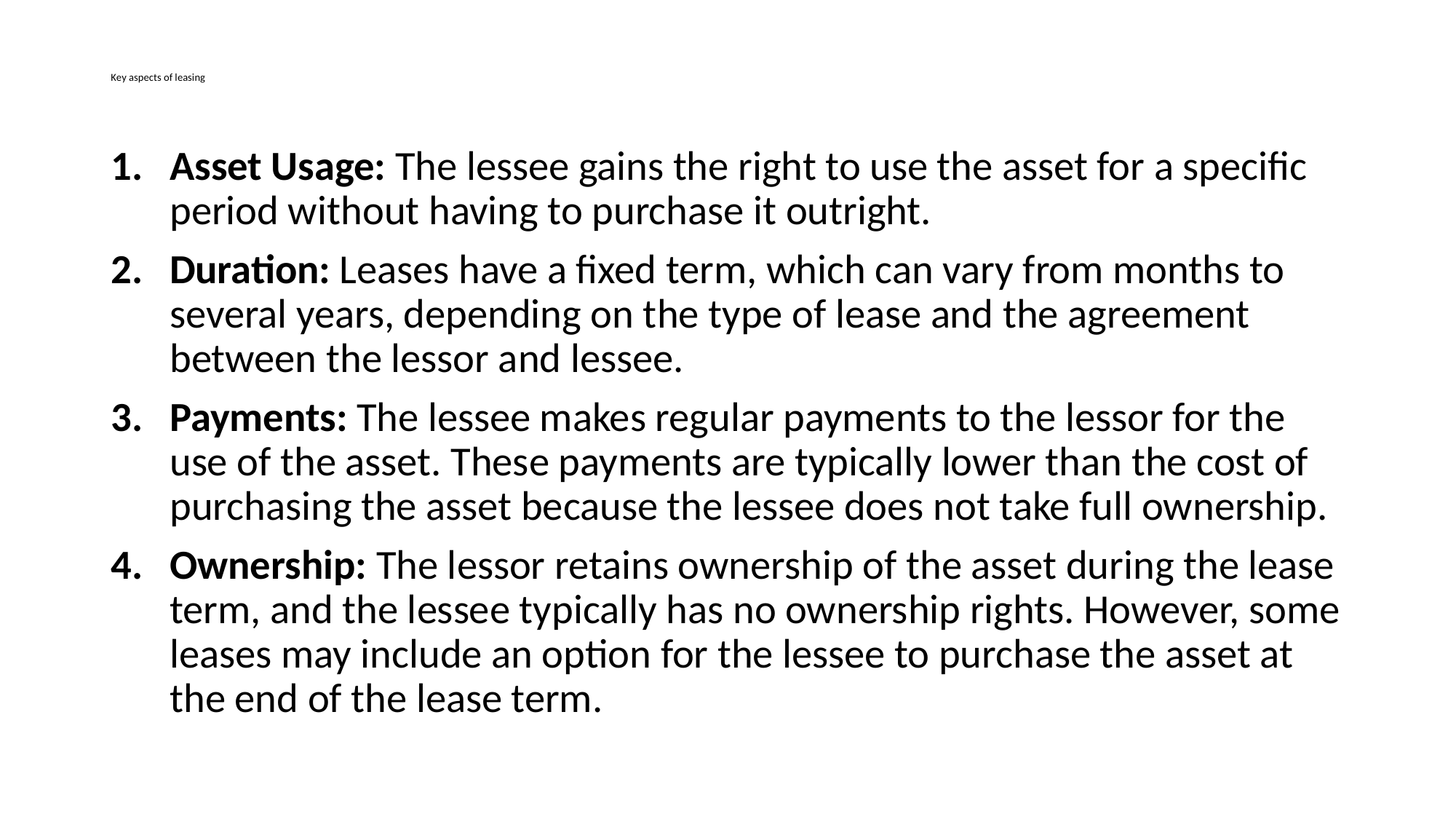

# Key aspects of leasing
Asset Usage: The lessee gains the right to use the asset for a specific period without having to purchase it outright.
Duration: Leases have a fixed term, which can vary from months to several years, depending on the type of lease and the agreement between the lessor and lessee.
Payments: The lessee makes regular payments to the lessor for the use of the asset. These payments are typically lower than the cost of purchasing the asset because the lessee does not take full ownership.
Ownership: The lessor retains ownership of the asset during the lease term, and the lessee typically has no ownership rights. However, some leases may include an option for the lessee to purchase the asset at the end of the lease term.